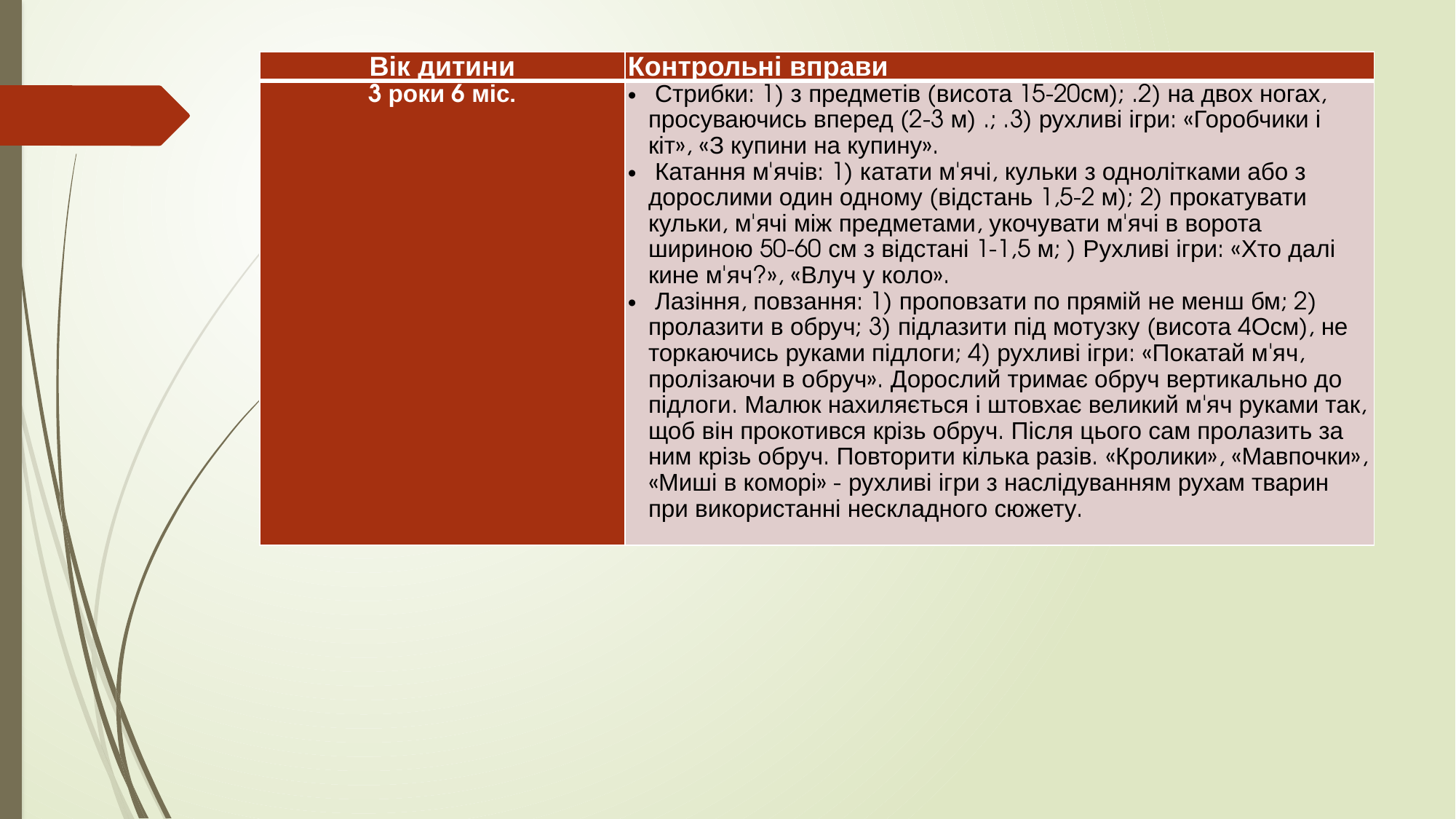

| Вік дитини | Контрольні вправи |
| --- | --- |
| 3 роки 6 міс. | Стрибки: 1) з предметів (висота 15-20см); .2) на двох ногах, просуваючись вперед (2-3 м) .; .3) рухливі ігри: «Горобчики і кіт», «З купини на купину». Катання м'ячів: 1) катати м'ячі, кульки з однолітками або з дорослими один одному (відстань 1,5-2 м); 2) прокатувати кульки, м'ячі між предметами, укочувати м'ячі в ворота шириною 50-60 см з відстані 1-1,5 м; ) Рухливі ігри: «Хто далі кине м'яч?», «Влуч у коло». Лазіння, повзання: 1) проповзати по прямій не менш бм; 2) пролазити в обруч; 3) підлазити під мотузку (висота 4Осм), не торкаючись руками підлоги; 4) рухливі ігри: «Покатай м'яч, пролізаючи в обруч». Дорослий тримає обруч вертикально до підлоги. Малюк нахиляється і штовхає великий м'яч руками так, щоб він прокотився крізь обруч. Після цього сам пролазить за ним крізь обруч. Повторити кілька разів. «Кролики», «Мавпочки», «Миші в коморі» - рухливі ігри з наслідуванням рухам тварин при використанні нескладного сюжету. |